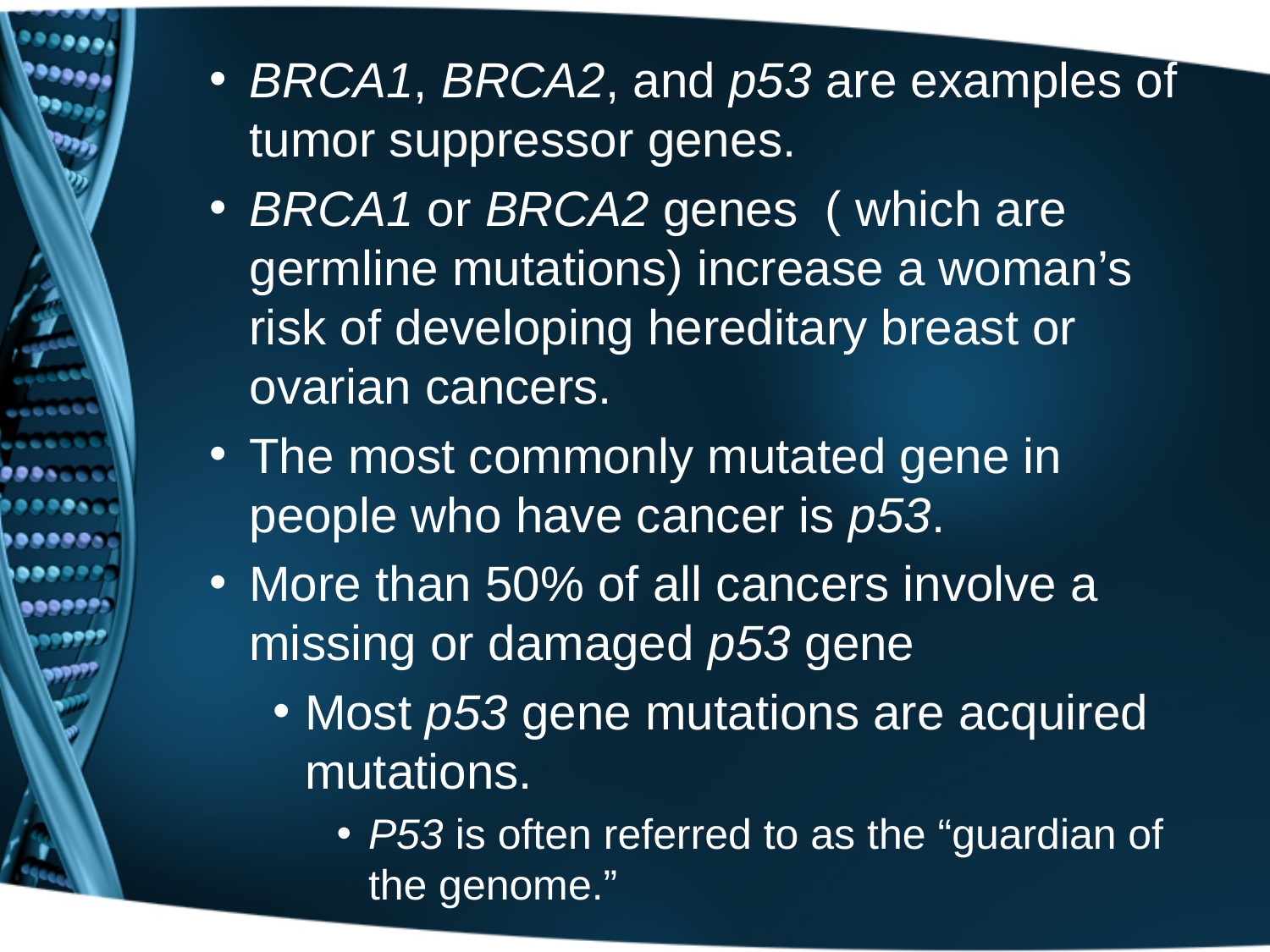

#
BRCA1, BRCA2, and p53 are examples of tumor suppressor genes.
BRCA1 or BRCA2 genes  ( which are germline mutations) increase a woman’s risk of developing hereditary breast or ovarian cancers.
The most commonly mutated gene in people who have cancer is p53.
More than 50% of all cancers involve a missing or damaged p53 gene
Most p53 gene mutations are acquired mutations.
P53 is often referred to as the “guardian of the genome.”